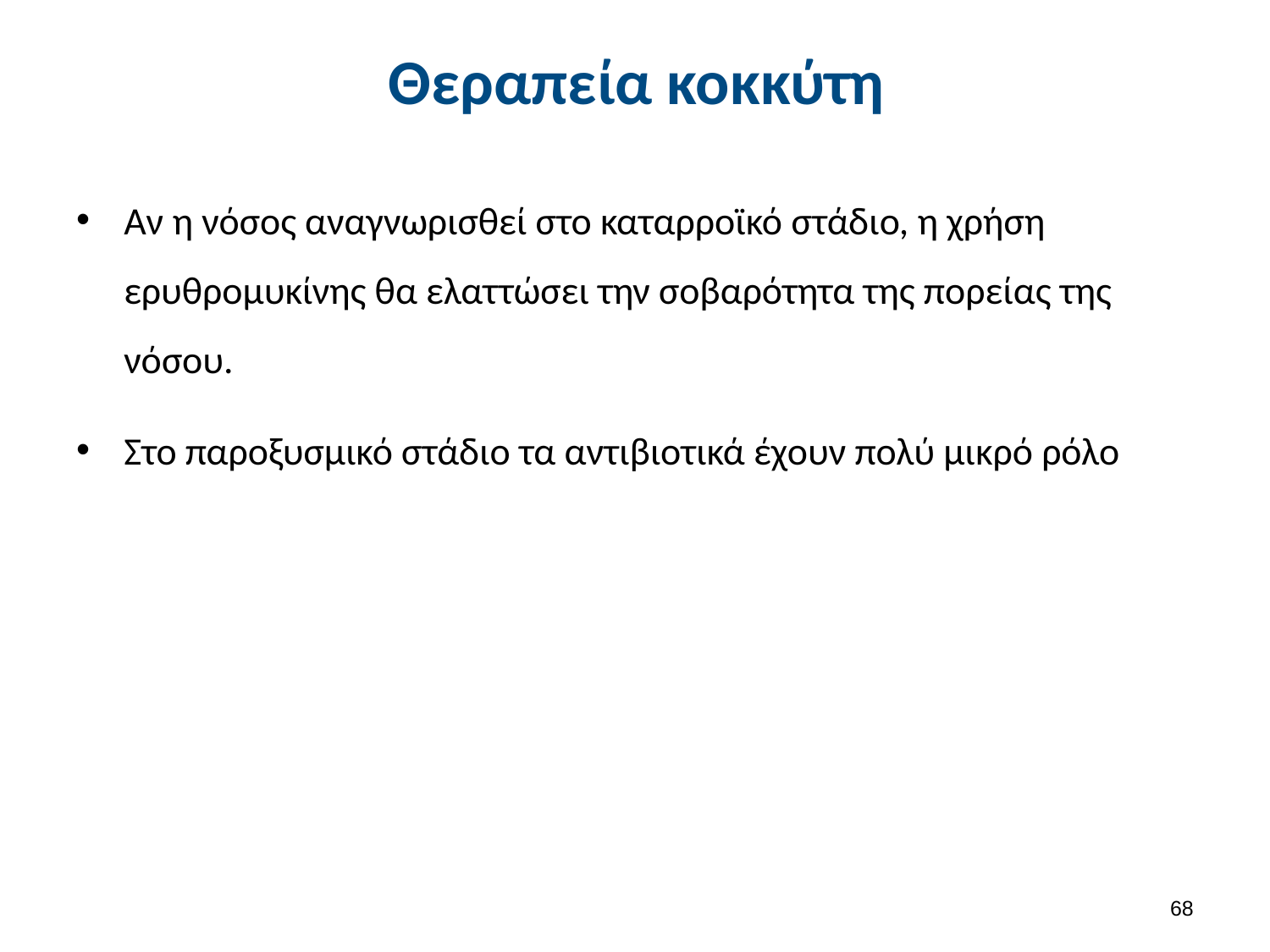

# Θεραπεία κοκκύτη
Αν η νόσος αναγνωρισθεί στο καταρροϊκό στάδιο, η χρήση ερυθρομυκίνης θα ελαττώσει την σοβαρότητα της πορείας της νόσου.
Στο παροξυσμικό στάδιο τα αντιβιοτικά έχουν πολύ μικρό ρόλο
68